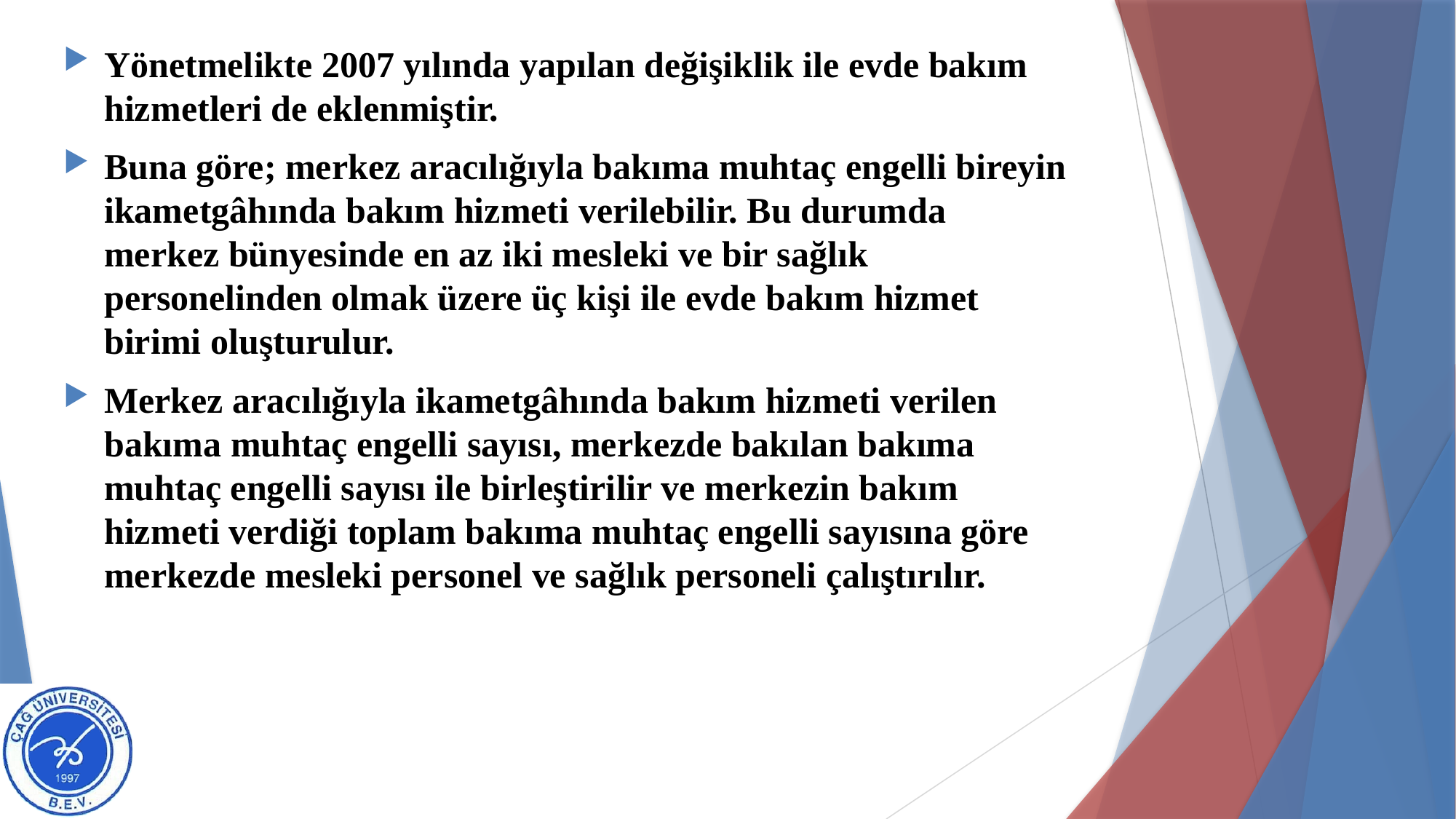

Yönetmelikte 2007 yılında yapılan değişiklik ile evde bakım hizmetleri de eklenmiştir.
Buna göre; merkez aracılığıyla bakıma muhtaç engelli bireyin ikametgâhında bakım hizmeti verilebilir. Bu durumda merkez bünyesinde en az iki mesleki ve bir sağlık personelinden olmak üzere üç kişi ile evde bakım hizmet birimi oluşturulur.
Merkez aracılığıyla ikametgâhında bakım hizmeti verilen bakıma muhtaç engelli sayısı, merkezde bakılan bakıma muhtaç engelli sayısı ile birleştirilir ve merkezin bakım hizmeti verdiği toplam bakıma muhtaç engelli sayısına göre merkezde mesleki personel ve sağlık personeli çalıştırılır.
#